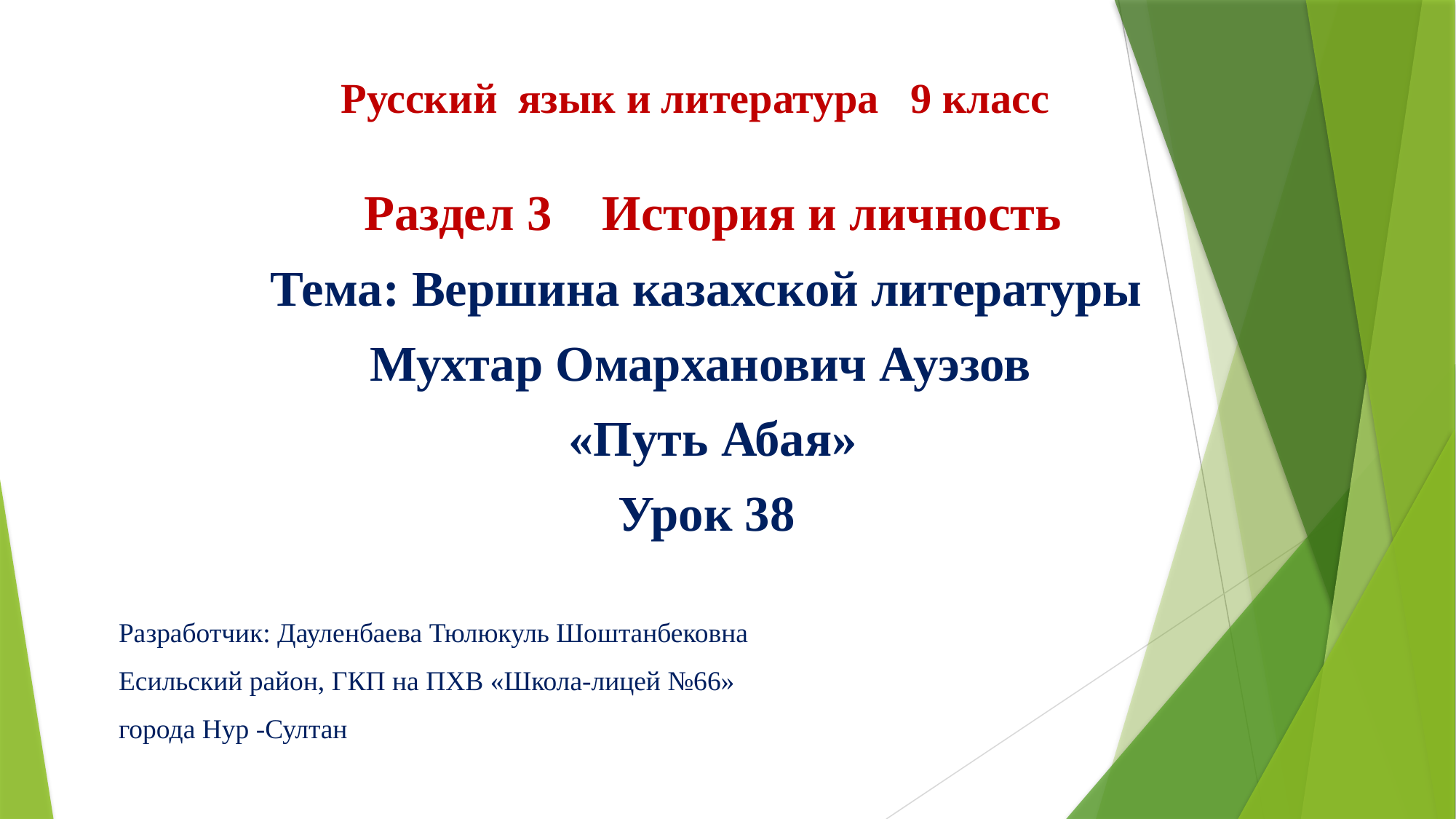

# Русский  язык и литература   9 класс
 Раздел 3    История и личность
Тема: Вершина казахской литературы
Мухтар Омарханович Ауэзов
 «Путь Абая»
Урок 38

Разработчик: Дауленбаева Тюлюкуль Шоштанбековна
Есильский район, ГКП на ПХВ «Школа-лицей №66»
города Нур -Султан